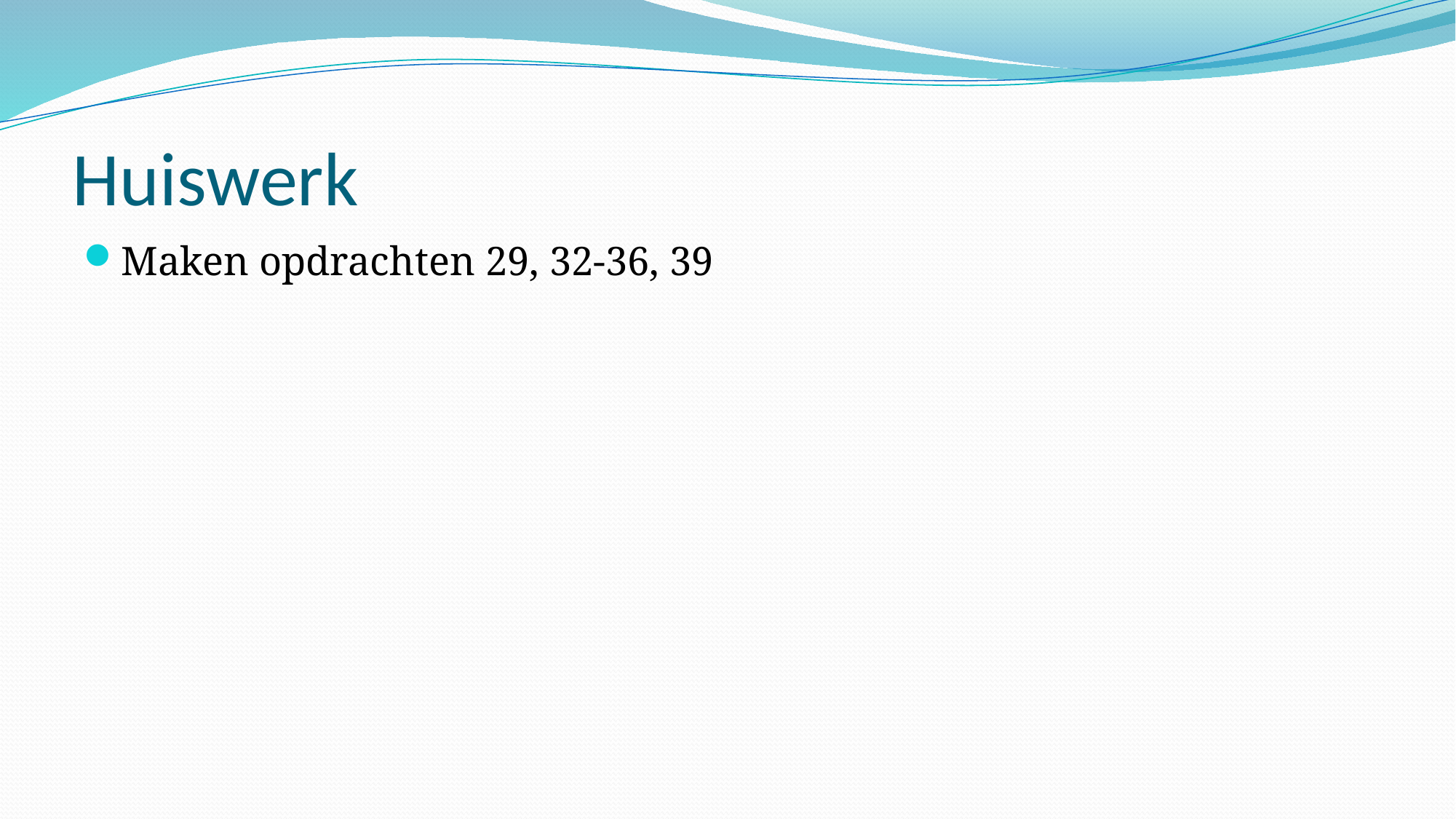

# Huiswerk
Maken opdrachten 29, 32-36, 39